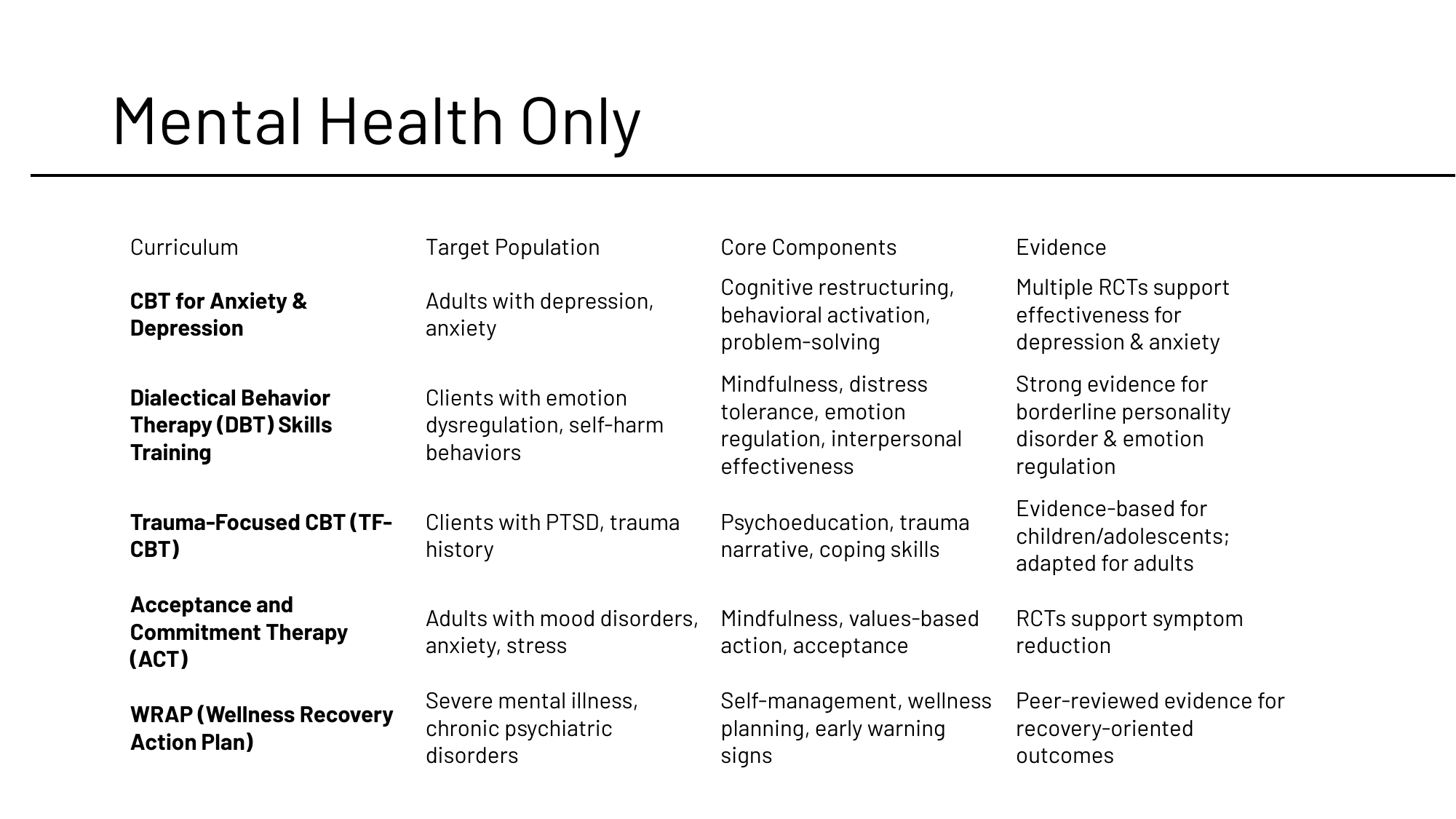

# Mental Health Only

| Curriculum | Target Population | Core Components | Evidence |
| --- | --- | --- | --- |
| CBT for Anxiety & Depression | Adults with depression, anxiety | Cognitive restructuring, behavioral activation, problem-solving | Multiple RCTs support effectiveness for depression & anxiety |
| Dialectical Behavior Therapy (DBT) Skills Training | Clients with emotion dysregulation, self-harm behaviors | Mindfulness, distress tolerance, emotion regulation, interpersonal effectiveness | Strong evidence for borderline personality disorder & emotion regulation |
| Trauma-Focused CBT (TF-CBT) | Clients with PTSD, trauma history | Psychoeducation, trauma narrative, coping skills | Evidence-based for children/adolescents; adapted for adults |
| Acceptance and Commitment Therapy (ACT) | Adults with mood disorders, anxiety, stress | Mindfulness, values-based action, acceptance | RCTs support symptom reduction |
| WRAP (Wellness Recovery Action Plan) | Severe mental illness, chronic psychiatric disorders | Self-management, wellness planning, early warning signs | Peer-reviewed evidence for recovery-oriented outcomes |